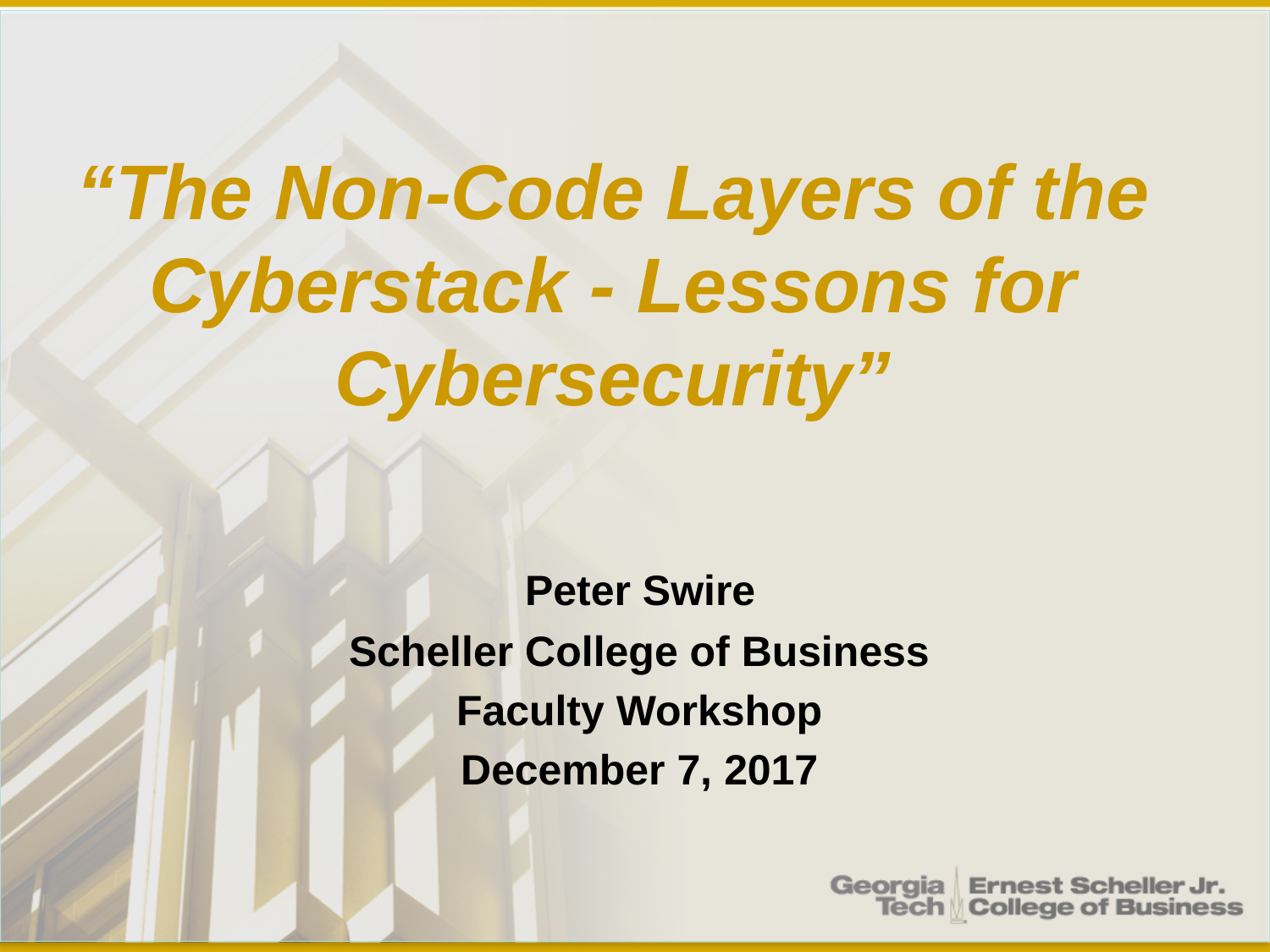

# “The Non-Code Layers of the Cyberstack - Lessons for Cybersecurity”
 Peter Swire
Scheller College of Business
Faculty Workshop
December 7, 2017